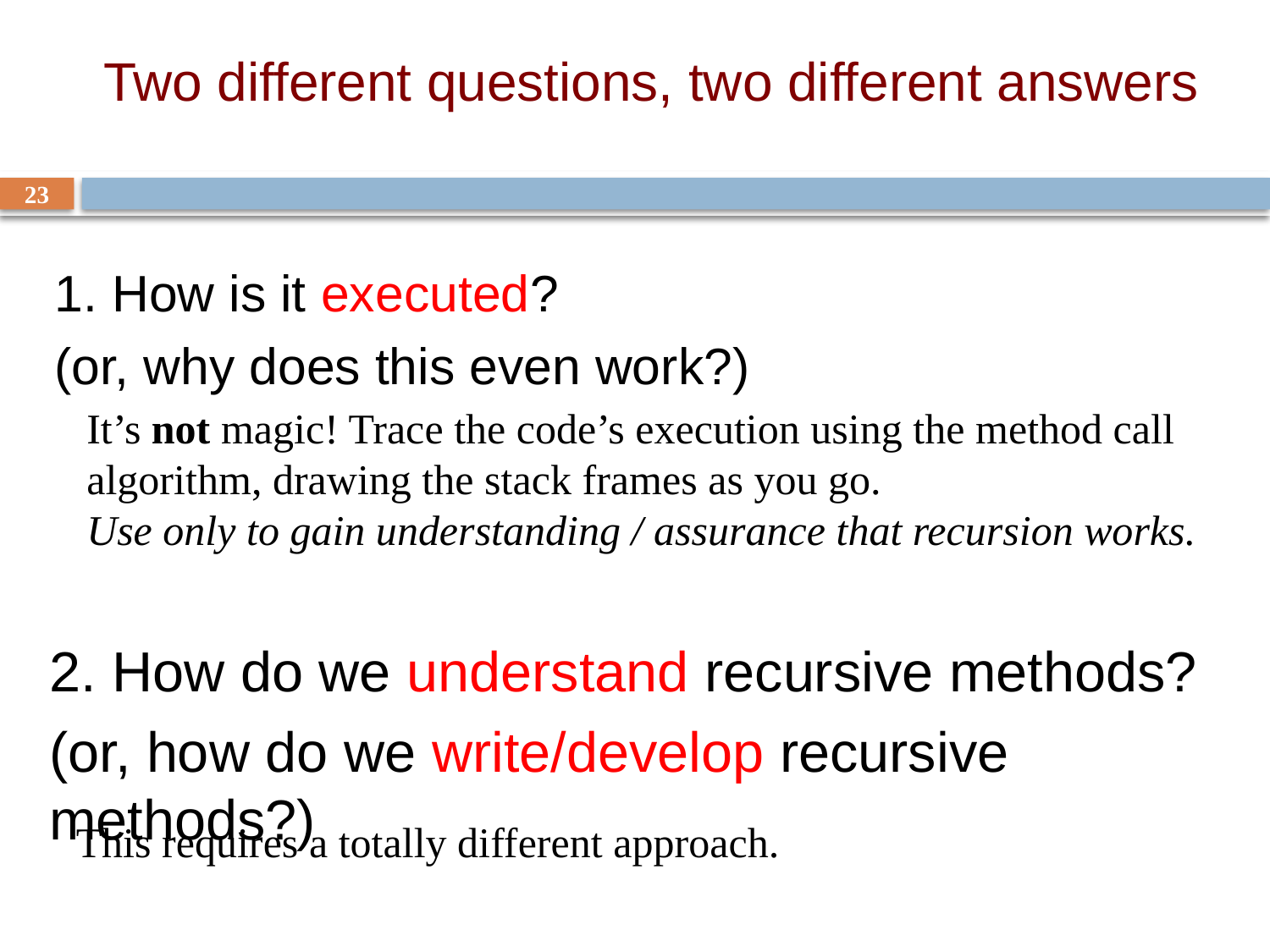

# Two different questions, two different answers
23
1. How is it executed?
(or, why does this even work?)
It’s not magic! Trace the code’s execution using the method call algorithm, drawing the stack frames as you go.
Use only to gain understanding / assurance that recursion works.
2. How do we understand recursive methods?
(or, how do we write/develop recursive methods?)
This requires a totally different approach.